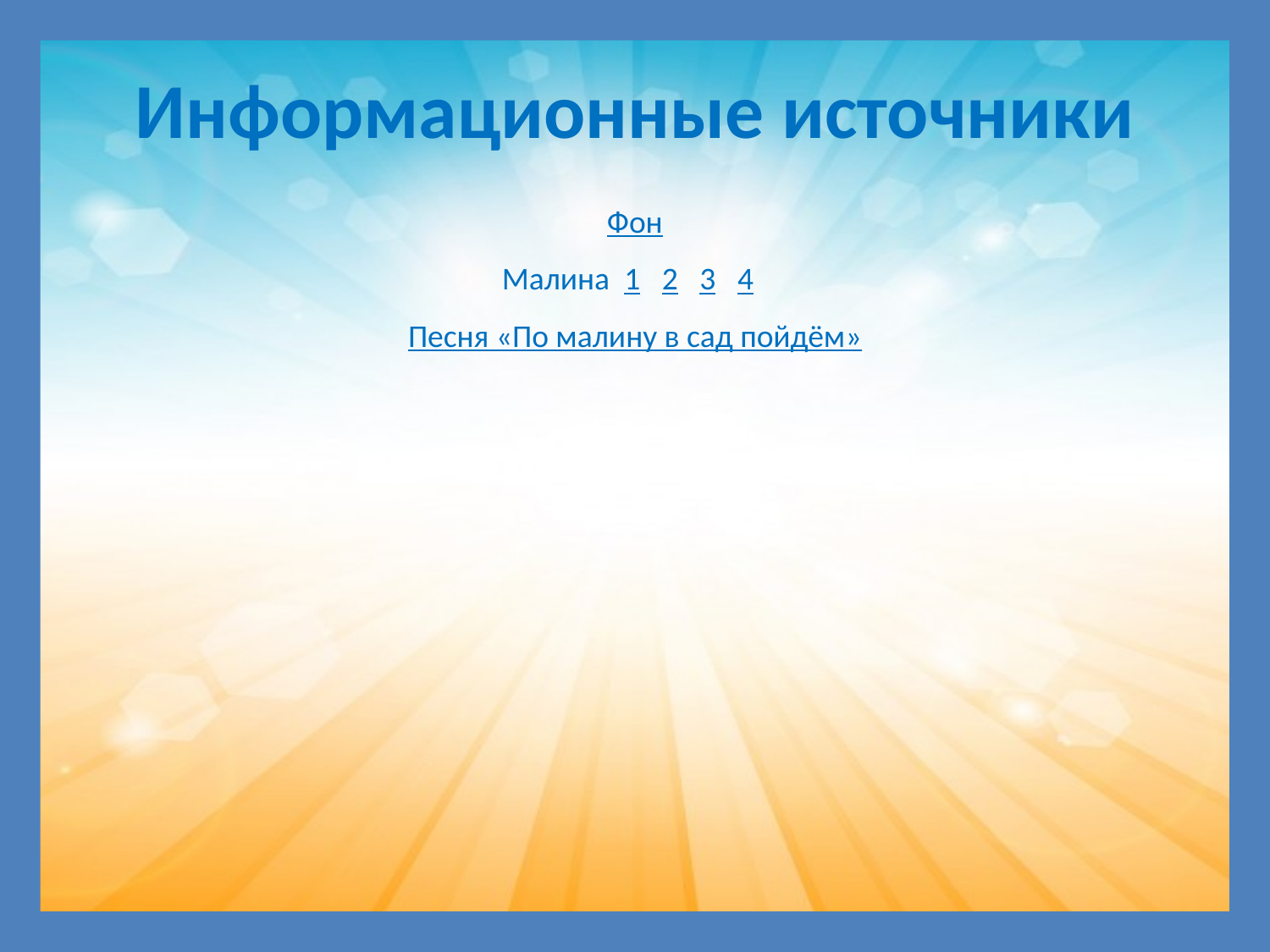

# Информационные источники

Фон
 Малина  1   2   3   4
Песня «По малину в сад пойдём»